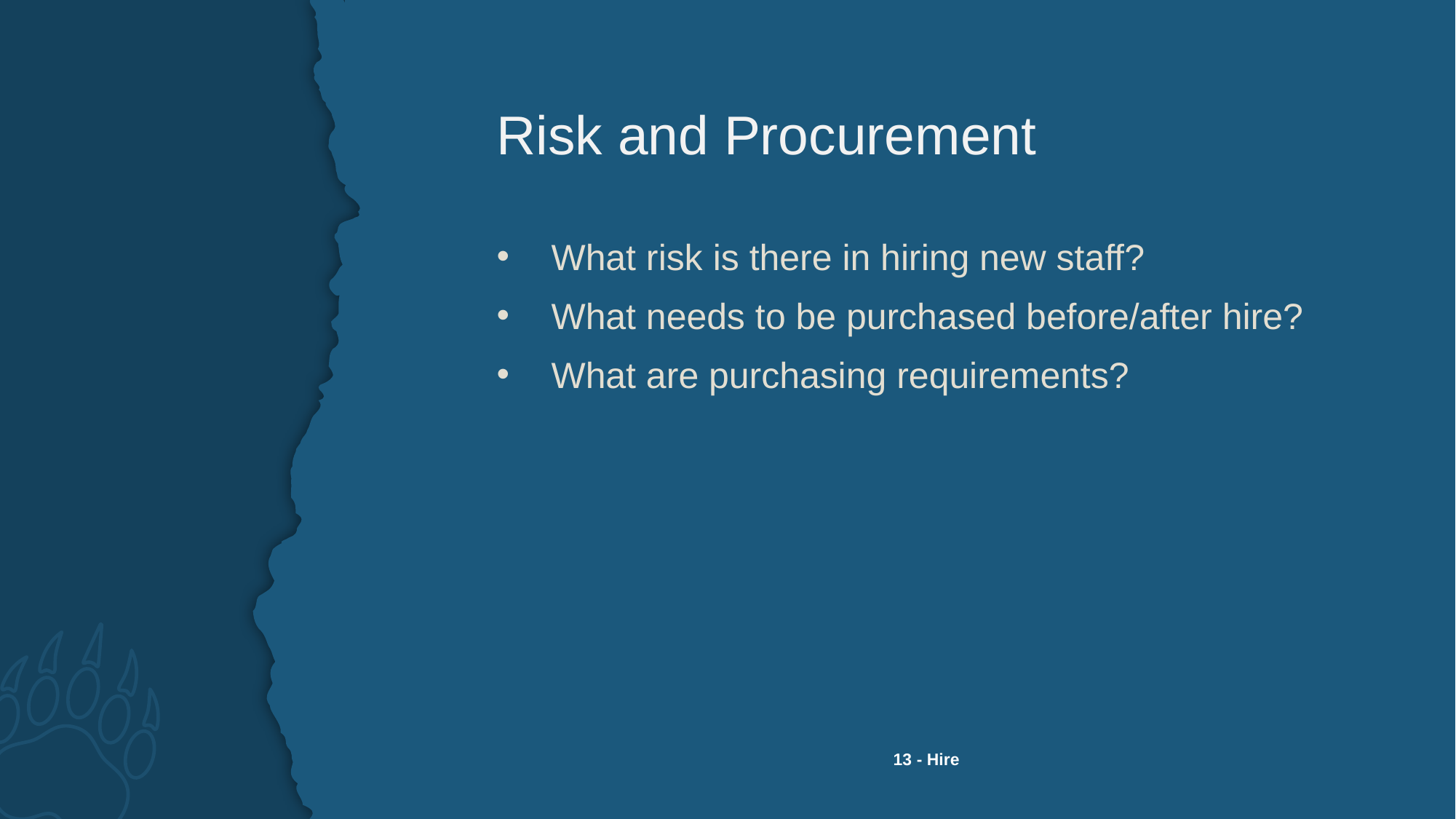

# Risk and Procurement
What risk is there in hiring new staff?
What needs to be purchased before/after hire?
What are purchasing requirements?

13 - Hire